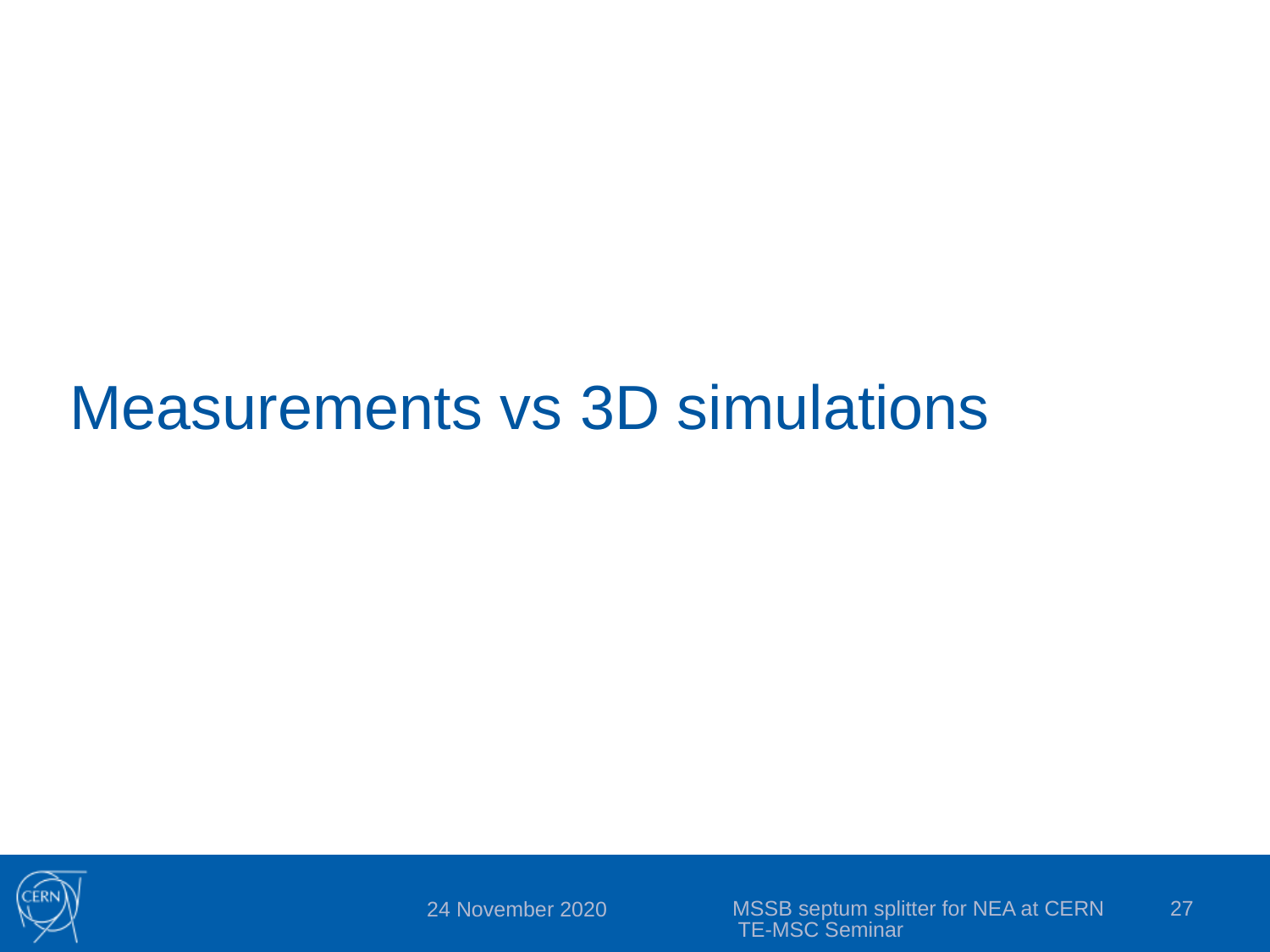

# Measurements vs 3D simulations

MSSB septum splitter for NEA at CERN TE-MSC Seminar
27
24 November 2020